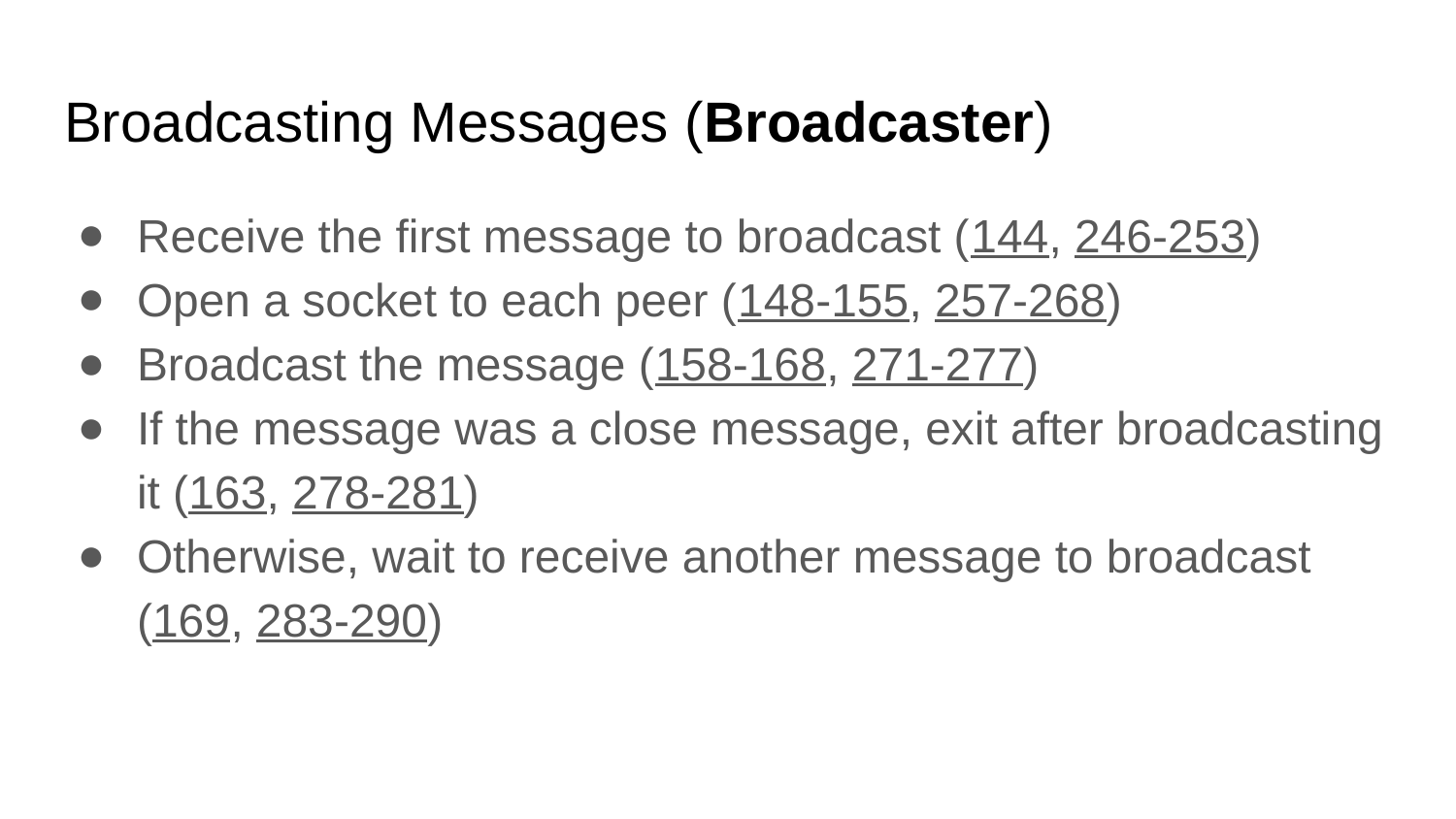

# Broadcasting Messages (Broadcaster)
Receive the first message to broadcast (144, 246-253)
Open a socket to each peer (148-155, 257-268)
Broadcast the message (158-168, 271-277)
If the message was a close message, exit after broadcasting it (163, 278-281)
Otherwise, wait to receive another message to broadcast (169, 283-290)